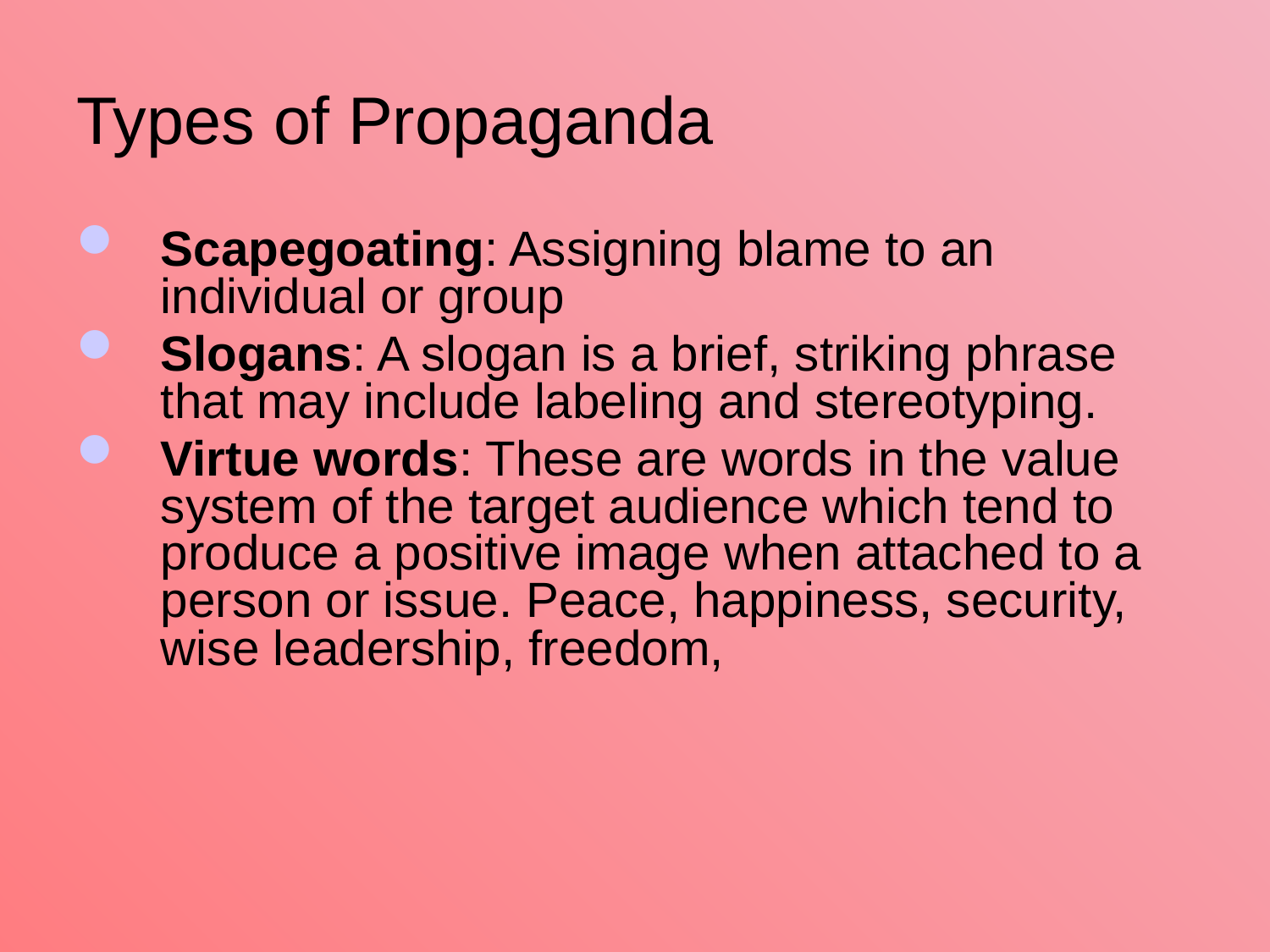

# Types of Propaganda
Scapegoating: Assigning blame to an individual or group
Slogans: A slogan is a brief, striking phrase that may include labeling and stereotyping.
Virtue words: These are words in the value system of the target audience which tend to produce a positive image when attached to a person or issue. Peace, happiness, security, wise leadership, freedom,